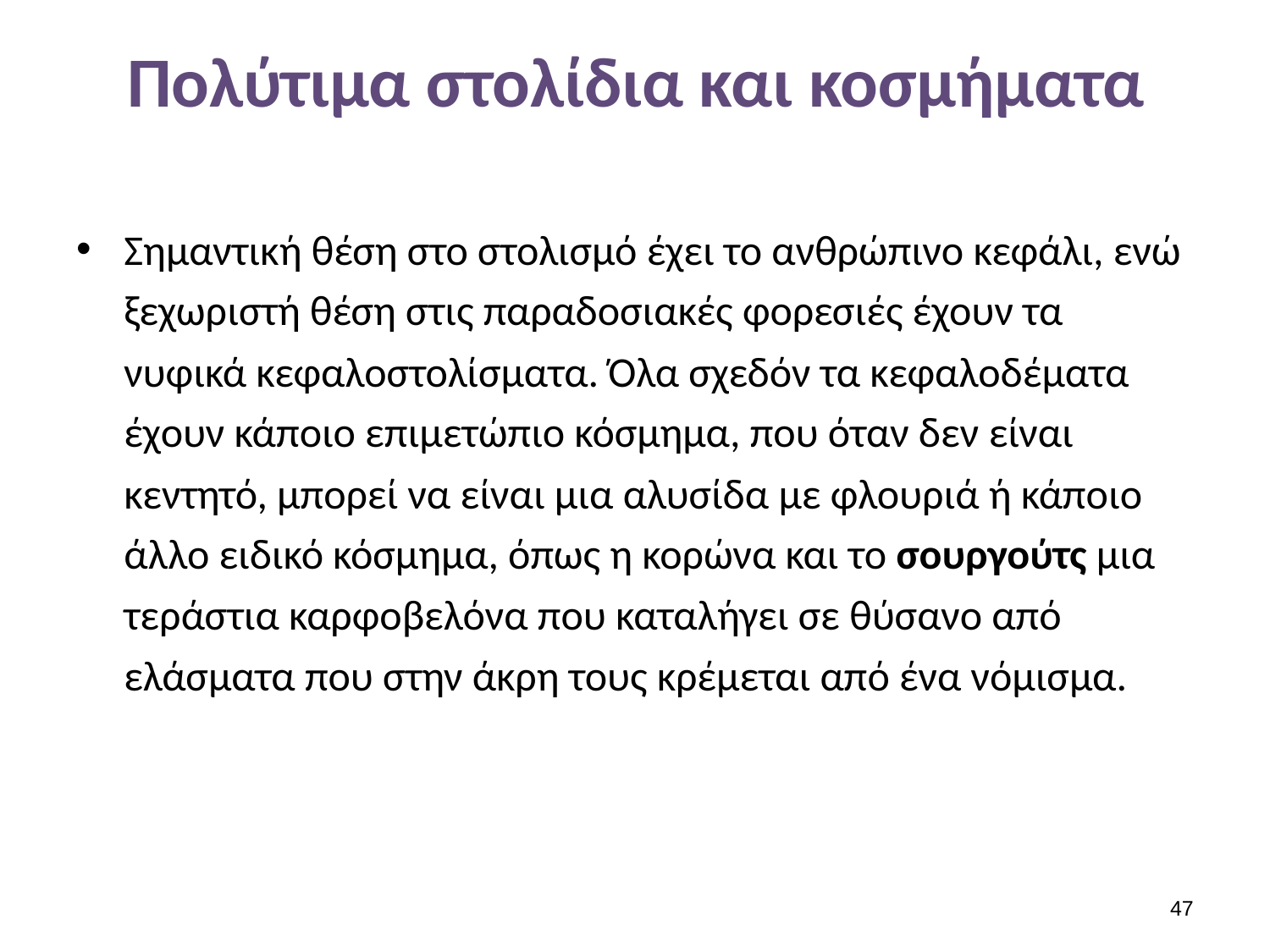

# Πολύτιμα στολίδια και κοσμήματα
Σημαντική θέση στο στολισμό έχει το ανθρώπινο κεφάλι, ενώ ξεχωριστή θέση στις παραδοσιακές φορεσιές έχουν τα νυφικά κεφαλοστολίσματα. Όλα σχεδόν τα κεφαλοδέματα έχουν κάποιο επιμετώπιο κόσμημα, που όταν δεν είναι κεντητό, μπορεί να είναι μια αλυσίδα με φλουριά ή κάποιο άλλο ειδικό κόσμημα, όπως η κορώνα και το σουργούτς μια τεράστια καρφοβελόνα που καταλήγει σε θύσανο από ελάσματα που στην άκρη τους κρέμεται από ένα νόμισμα.

47